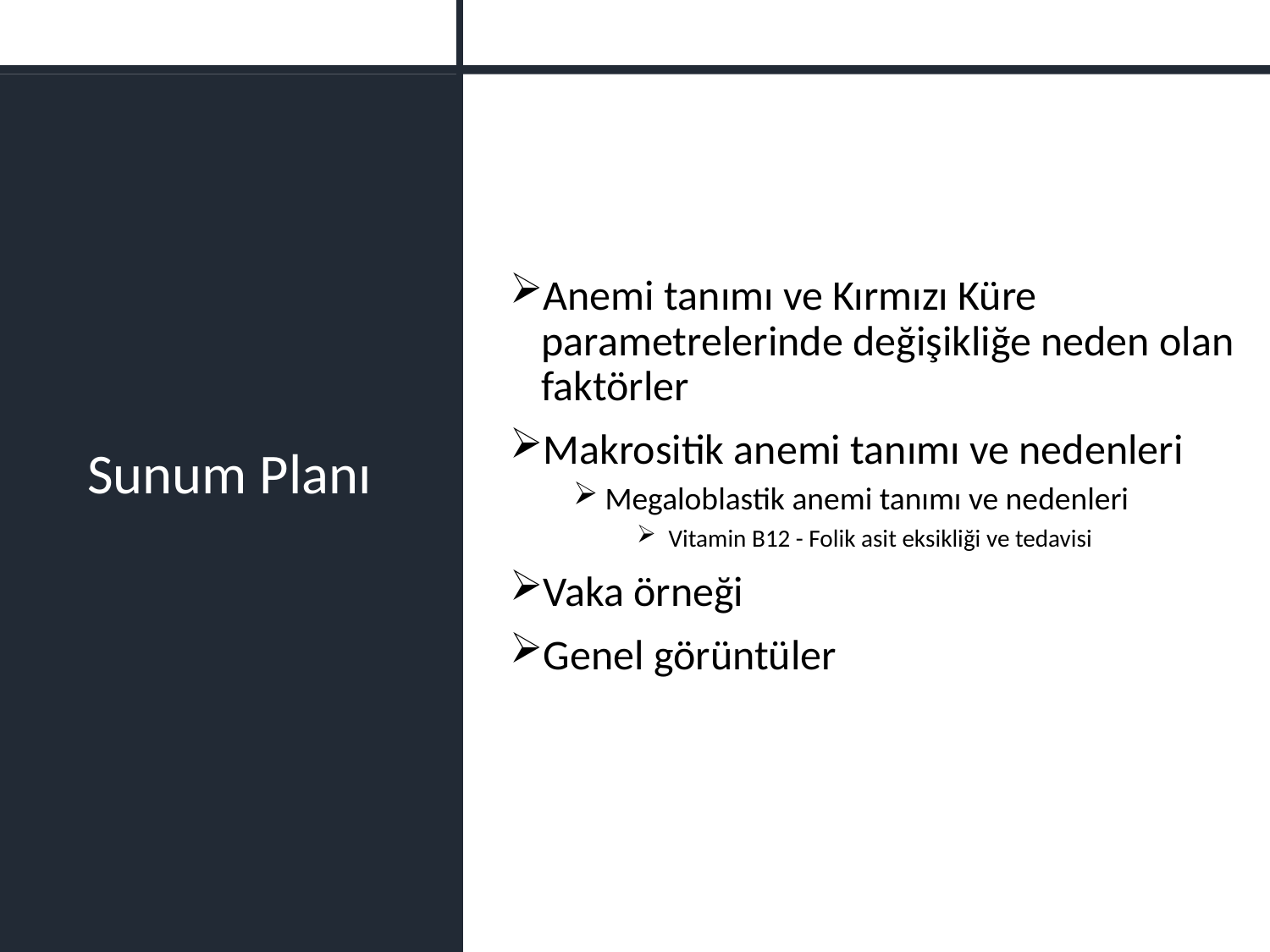

# Sunum Planı
Anemi tanımı ve Kırmızı Küre parametrelerinde değişikliğe neden olan faktörler
Makrositik anemi tanımı ve nedenleri
Megaloblastik anemi tanımı ve nedenleri
Vitamin B12 - Folik asit eksikliği ve tedavisi
Vaka örneği
Genel görüntüler